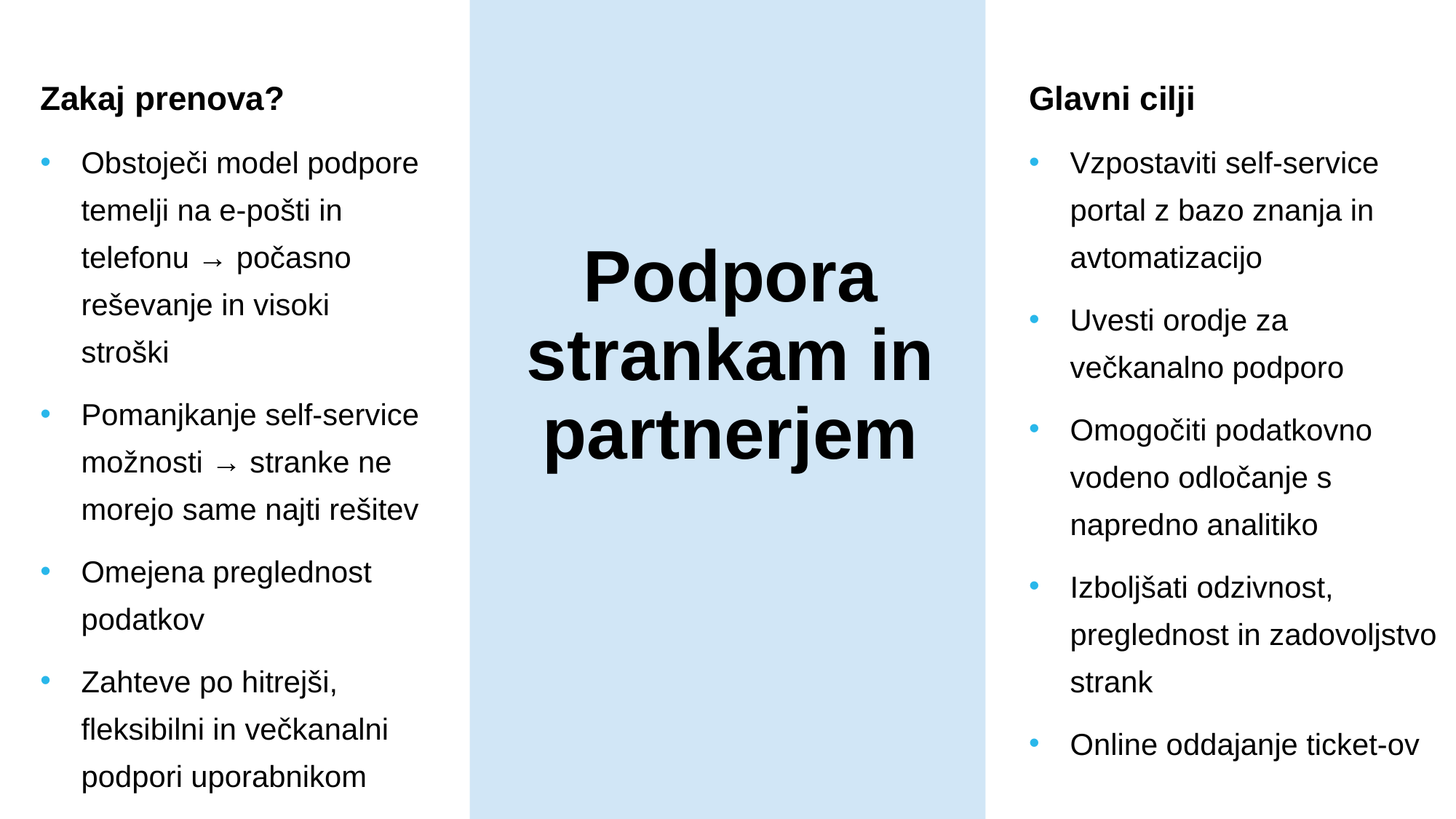

Zakaj prenova?
Obstoječi model podpore temelji na e-pošti in telefonu → počasno reševanje in visoki stroški
Pomanjkanje self-service možnosti → stranke ne morejo same najti rešitev
Omejena preglednost podatkov
Zahteve po hitrejši, fleksibilni in večkanalni podpori uporabnikom

Glavni cilji
Vzpostaviti self-service portal z bazo znanja in avtomatizacijo
Uvesti orodje za večkanalno podporo
Omogočiti podatkovno vodeno odločanje s napredno analitiko
Izboljšati odzivnost, preglednost in zadovoljstvo strank
Online oddajanje ticket-ov
# Podpora strankam in partnerjem